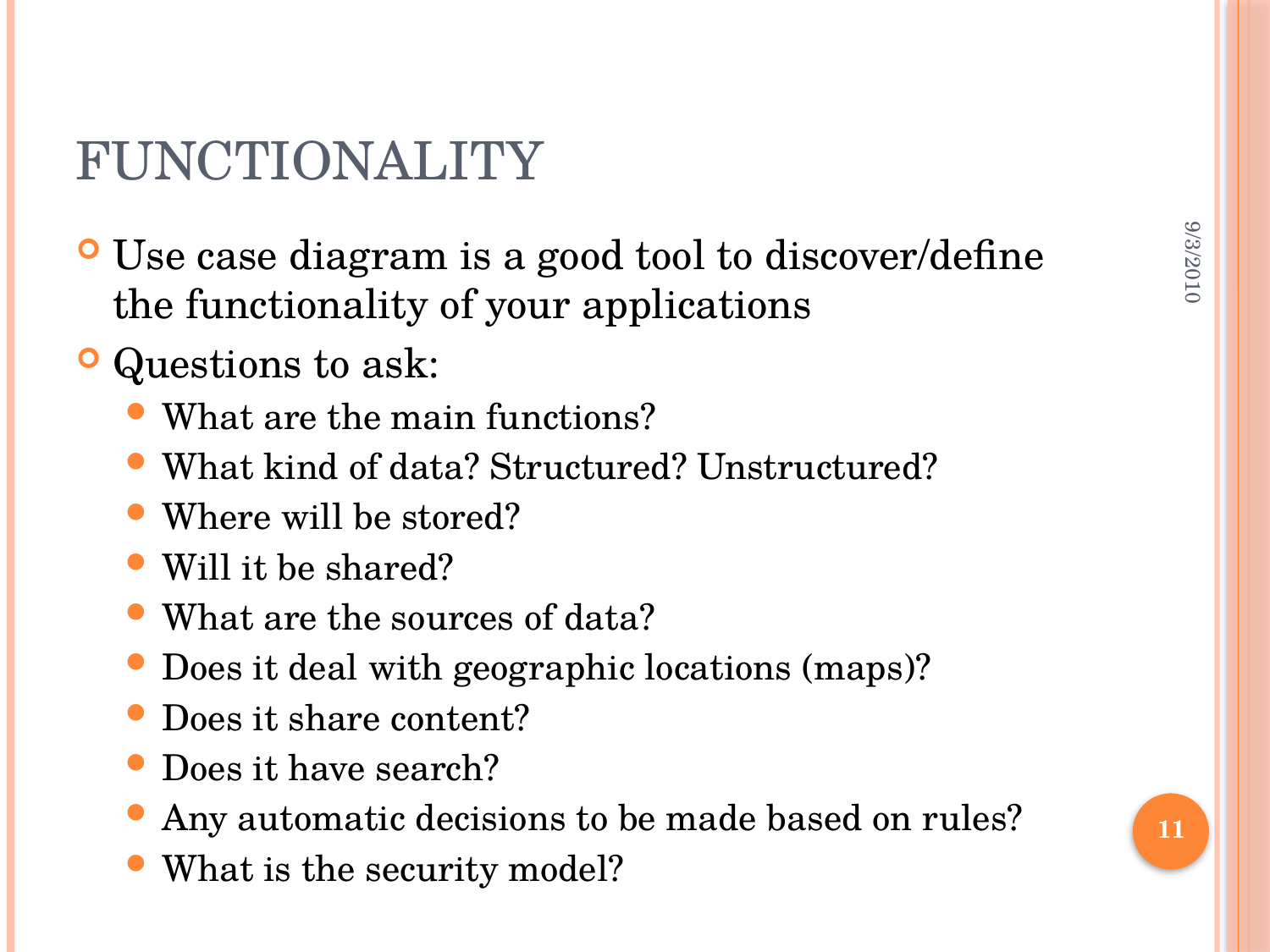

# Functionality
9/3/2010
Use case diagram is a good tool to discover/define the functionality of your applications
Questions to ask:
What are the main functions?
What kind of data? Structured? Unstructured?
Where will be stored?
Will it be shared?
What are the sources of data?
Does it deal with geographic locations (maps)?
Does it share content?
Does it have search?
Any automatic decisions to be made based on rules?
What is the security model?
11